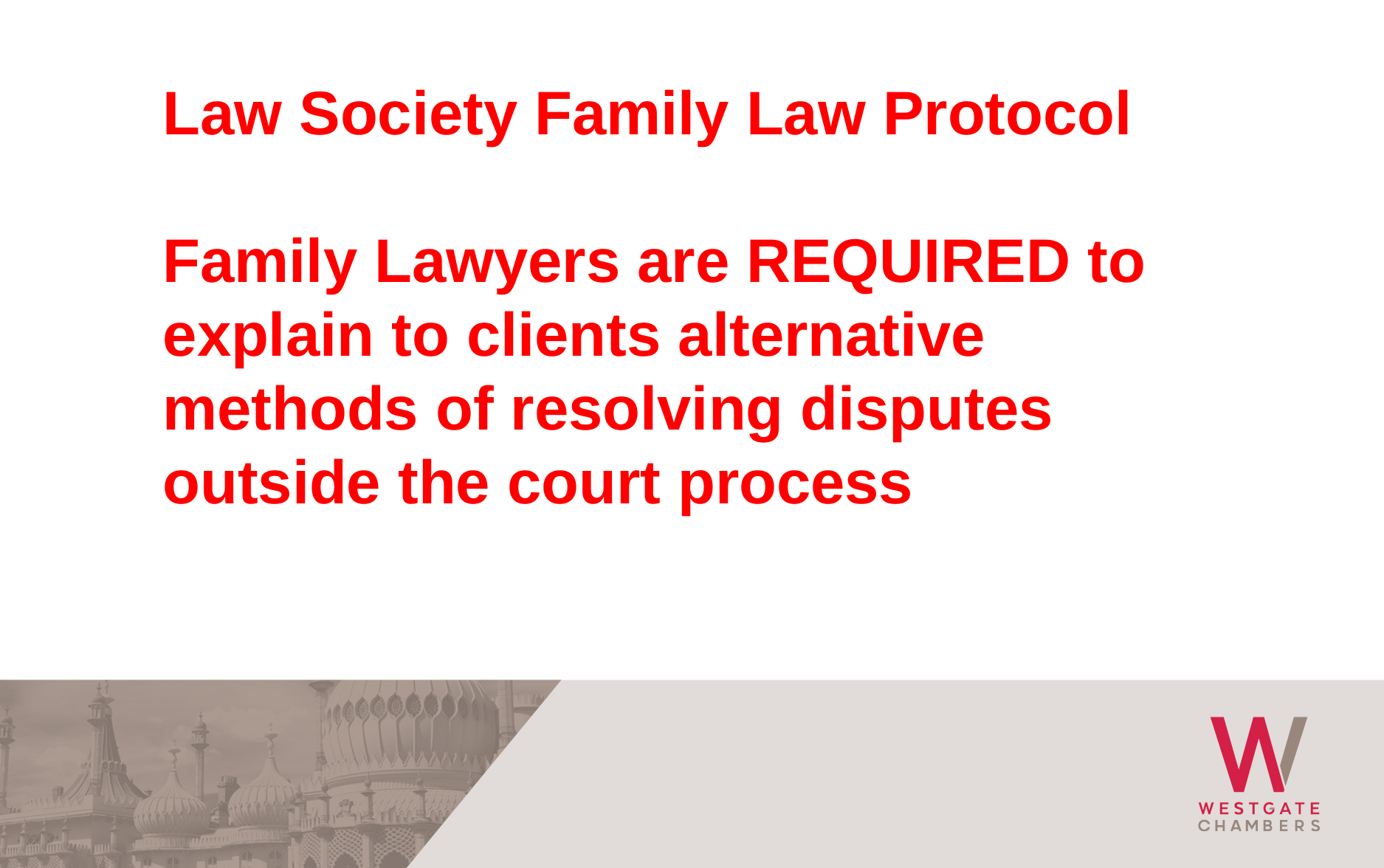

Law Society Family Law Protocol

Family Lawyers are REQUIRED to explain to clients alternative methods of resolving disputes outside the court process